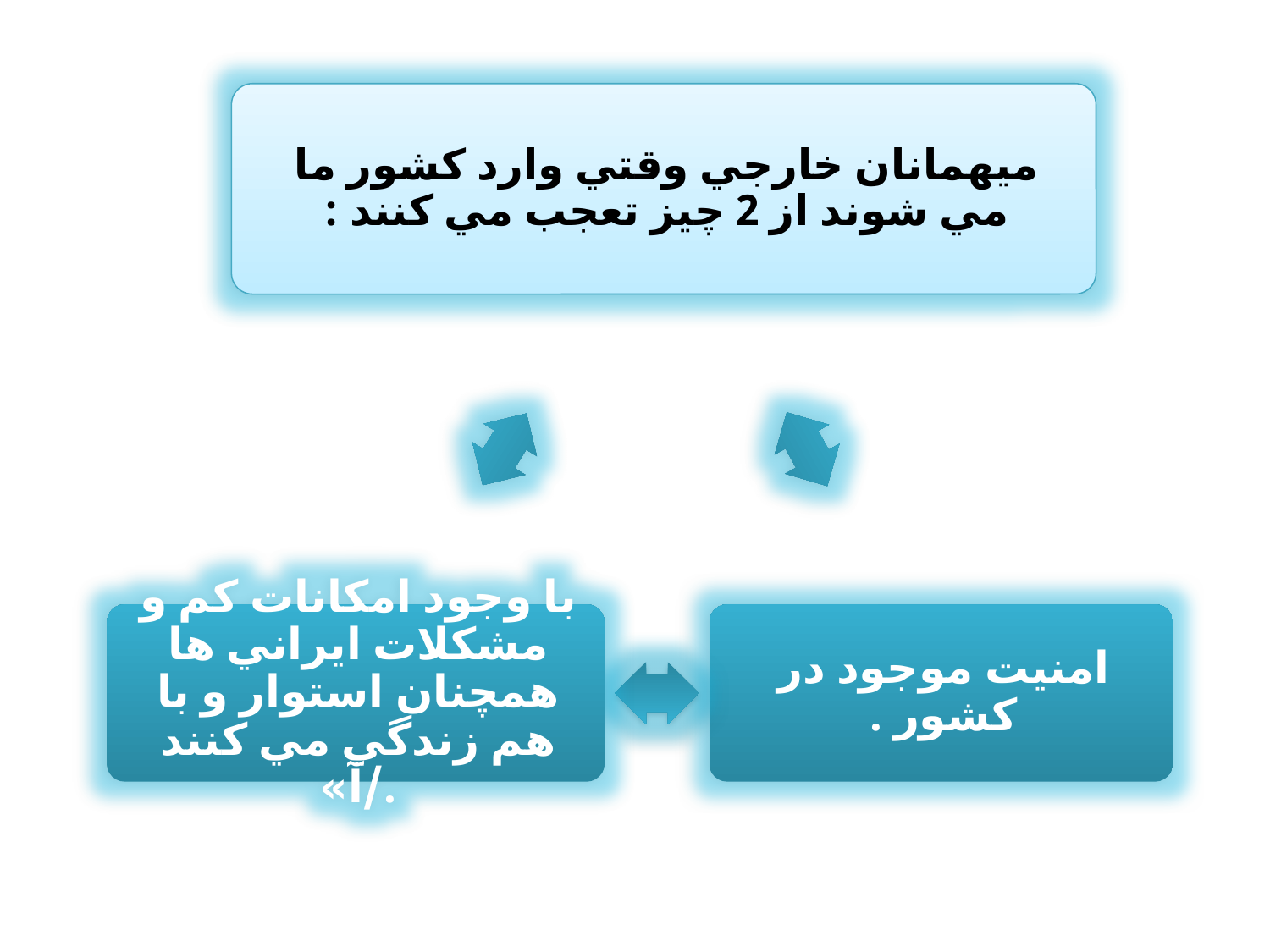

ميهمانان خارجي وقتي وارد كشور ما مي شوند از 2 چيز تعجب مي كنند :

امنيت موجود در كشور .

با وجود امكانات كم و مشكلات ايراني ها همچنان استوار و با هم زندگي مي كنند ./آ»